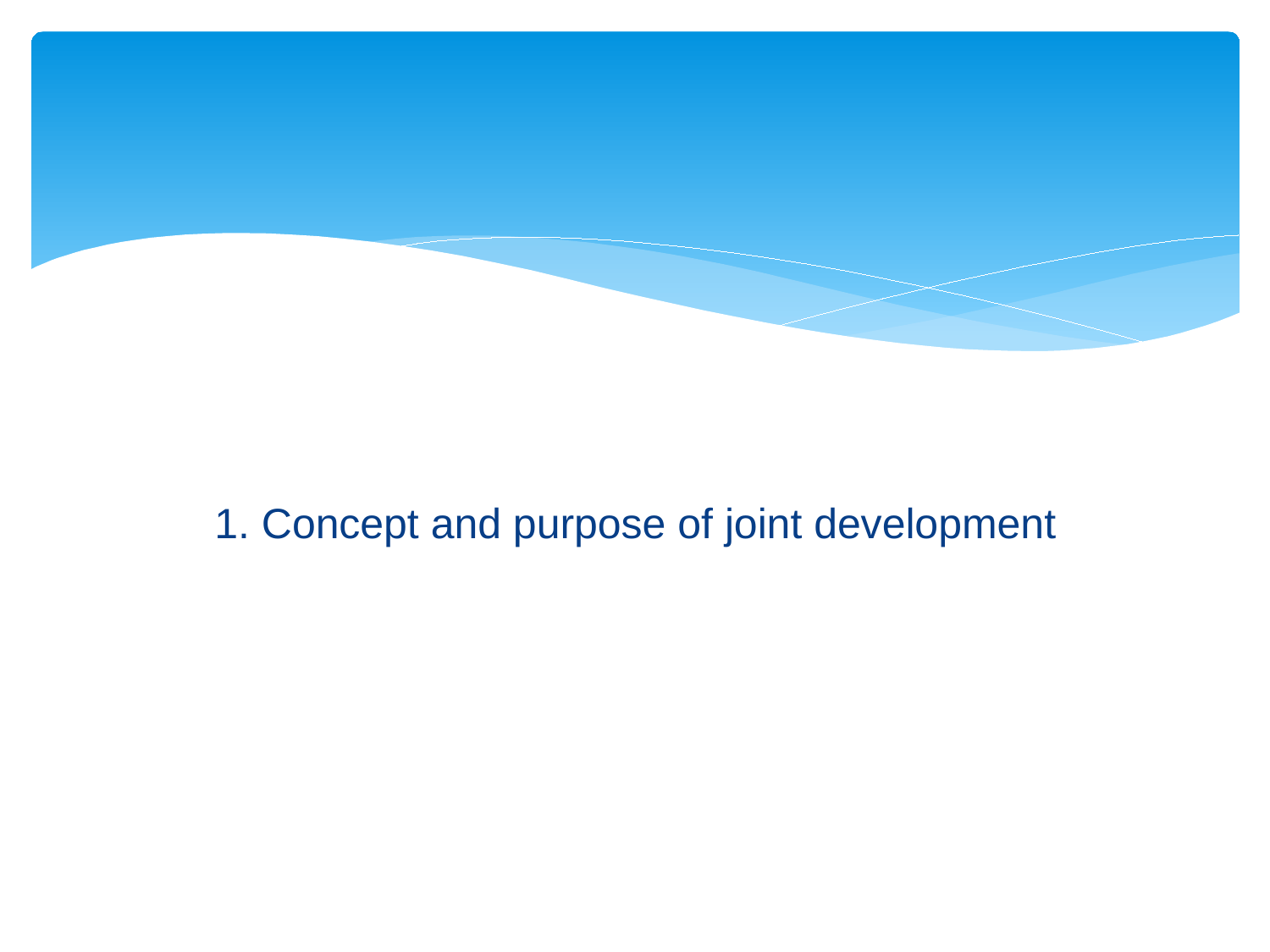

1. Concept and purpose of joint development